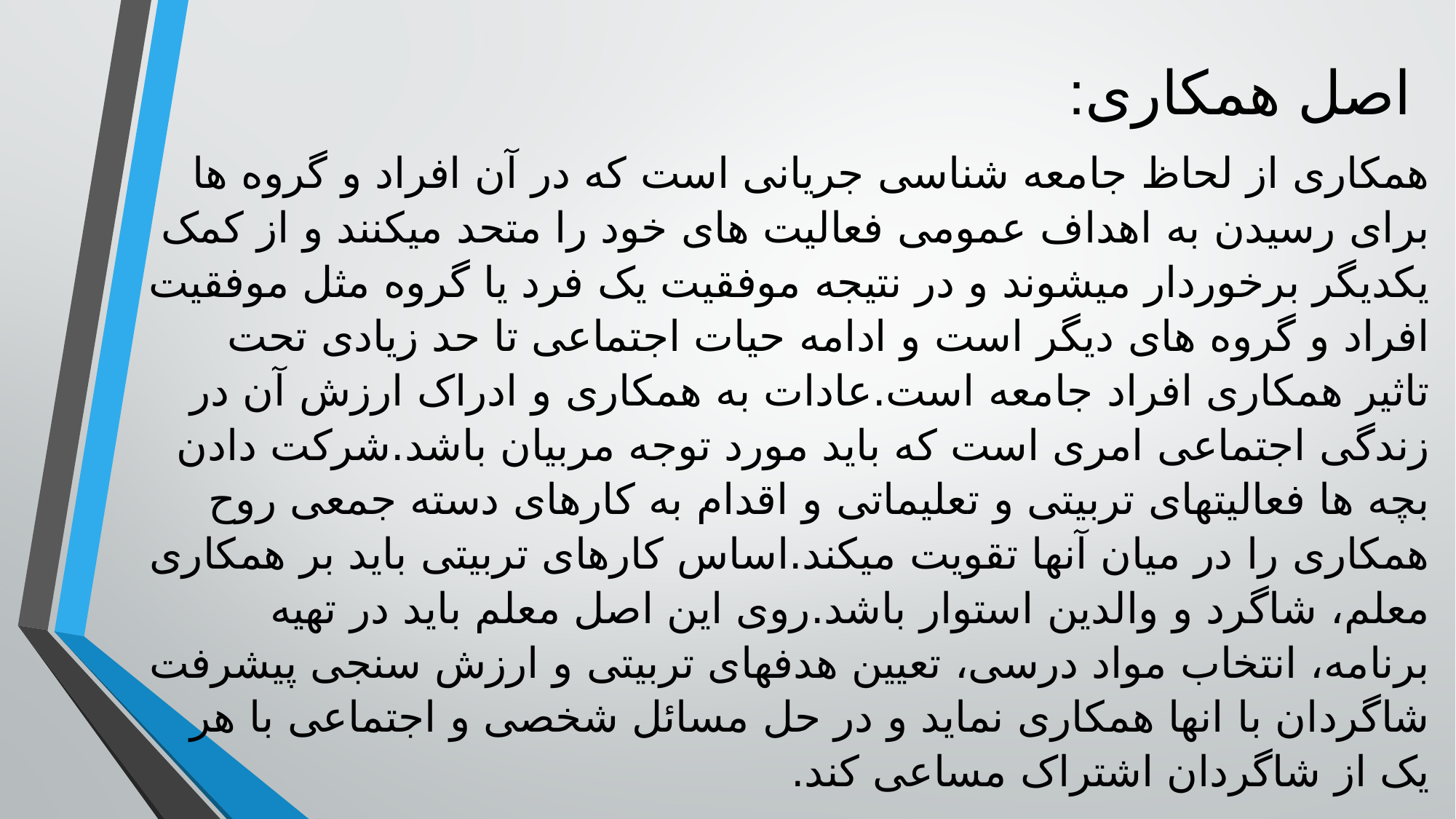

# اصل همکاری:
همکاری از لحاظ جامعه شناسی جریانی است که در آن افراد و گروه ها برای رسیدن به اهداف عمومی فعالیت های خود را متحد میکنند و از کمک یکدیگر برخوردار میشوند و در نتیجه موفقیت یک فرد یا گروه مثل موفقیت افراد و گروه های دیگر است و ادامه حیات اجتماعی تا حد زیادی تحت تاثیر همکاری افراد جامعه است.عادات به همکاری و ادراک ارزش آن در زندگی اجتماعی امری است که باید مورد توجه مربیان باشد.شرکت دادن بچه ها فعالیتهای تربیتی و تعلیماتی و اقدام به کارهای دسته جمعی روح همکاری را در میان آنها تقویت میکند.اساس کارهای تربیتی باید بر همکاری معلم، شاگرد و والدین استوار باشد.روی این اصل معلم باید در تهیه برنامه، انتخاب مواد درسی، تعیین هدفهای تربیتی و ارزش سنجی پیشرفت شاگردان با انها همکاری نماید و در حل مسائل شخصی و اجتماعی با هر یک از شاگردان اشتراک مساعی کند.